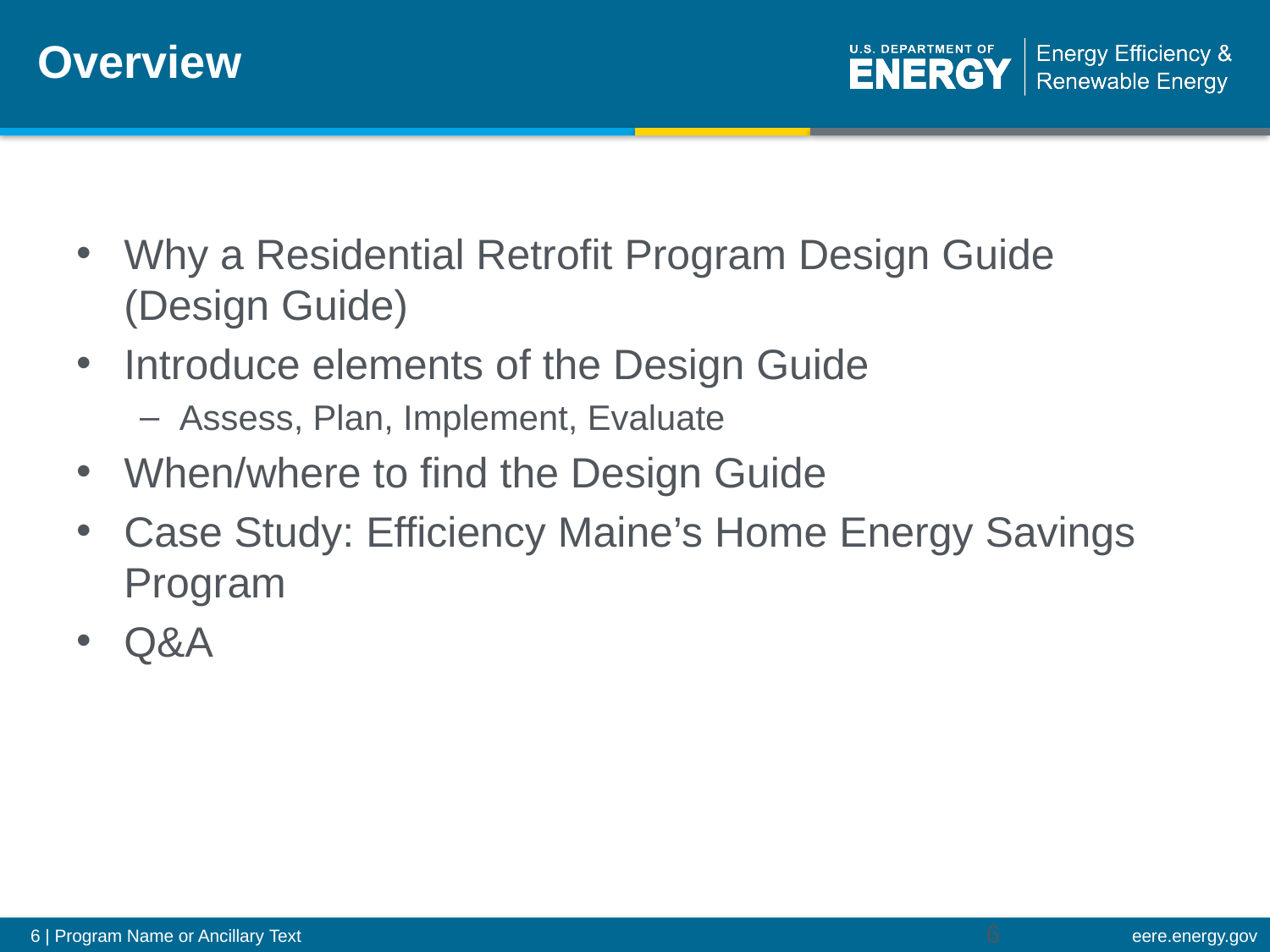

# Overview
Why a Residential Retrofit Program Design Guide (Design Guide)
Introduce elements of the Design Guide
Assess, Plan, Implement, Evaluate
When/where to find the Design Guide
Case Study: Efficiency Maine’s Home Energy Savings Program
Q&A
6